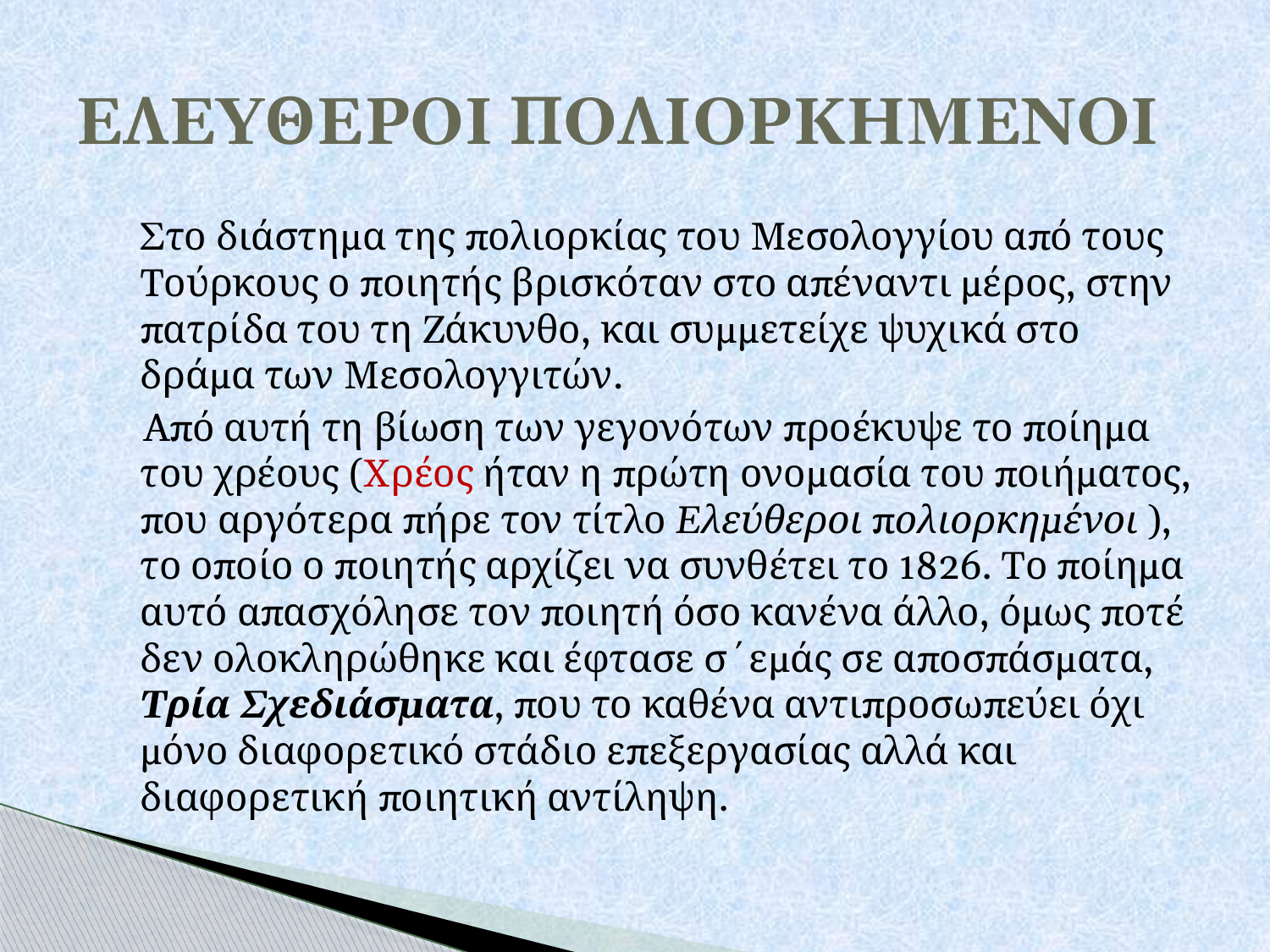

# ΕΛΕΥΘΕΡΟΙ ΠΟΛΙΟΡΚΗΜΕΝΟΙ
   Στο διάστημα της πολιορκίας του Μεσολογγίου από τους Τούρκους ο ποιητής βρισκόταν στο απέναντι μέρος, στην πατρίδα του τη Ζάκυνθο, και συμμετείχε ψυχικά στο δράμα των Μεσολογγιτών.
    Από αυτή τη βίωση των γεγονότων προέκυψε το ποίημα του χρέους (Χρέος ήταν η πρώτη ονομασία του ποιήματος, που αργότερα πήρε τον τίτλο Ελεύθεροι πολιορκημένοι ), το οποίο ο ποιητής αρχίζει να συνθέτει το 1826. Το ποίημα αυτό απασχόλησε τον ποιητή όσο κανένα άλλο, όμως ποτέ δεν ολοκληρώθηκε και έφτασε σ΄εμάς σε αποσπάσματα, Τρία Σχεδιάσματα, που το καθένα αντιπροσωπεύει όχι μόνο διαφορετικό στάδιο επεξεργασίας αλλά και διαφορετική ποιητική αντίληψη.